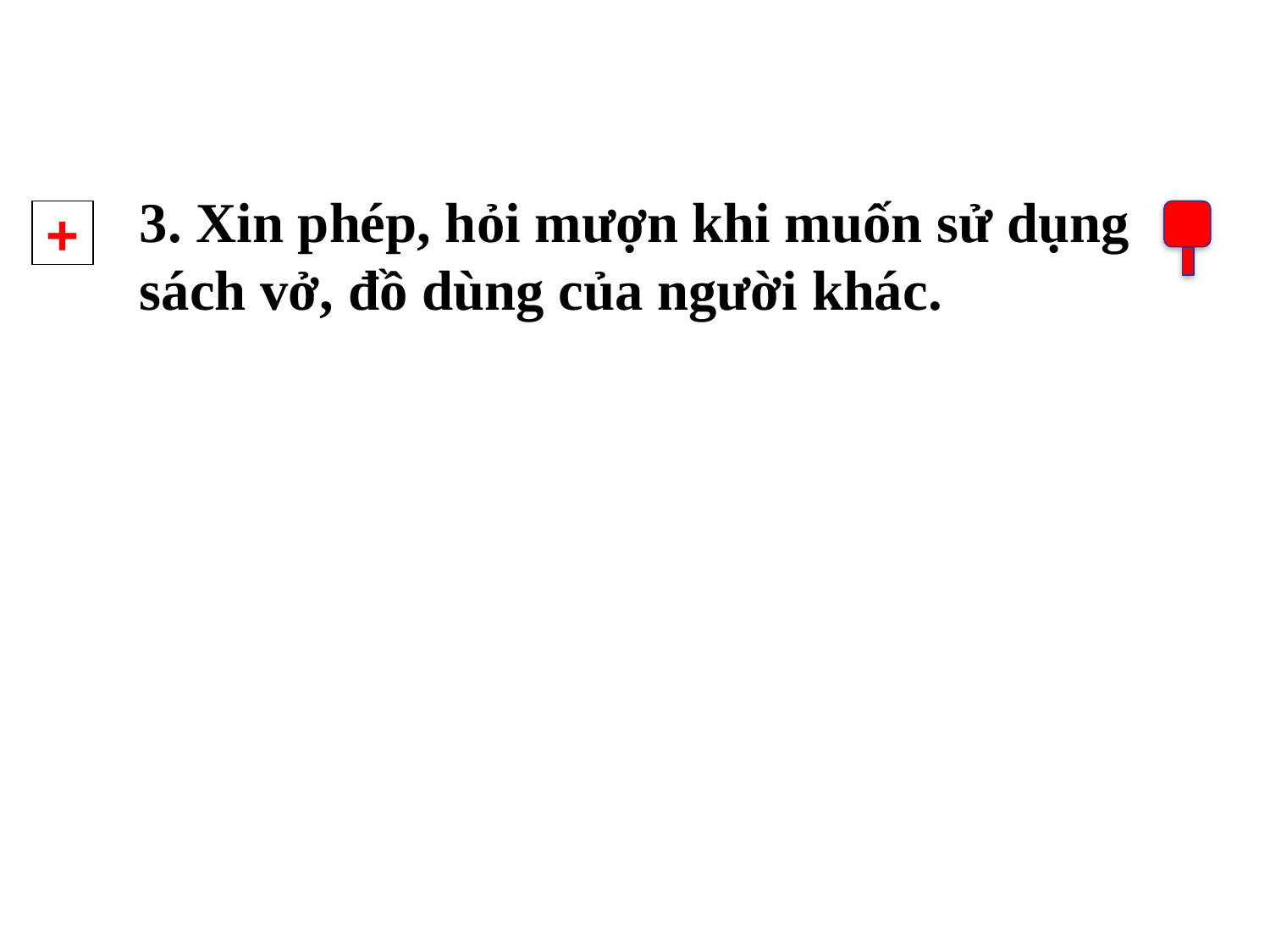

3. Xin phép, hỏi mượn khi muốn sử dụng sách vở, đồ dùng của người khác.

+